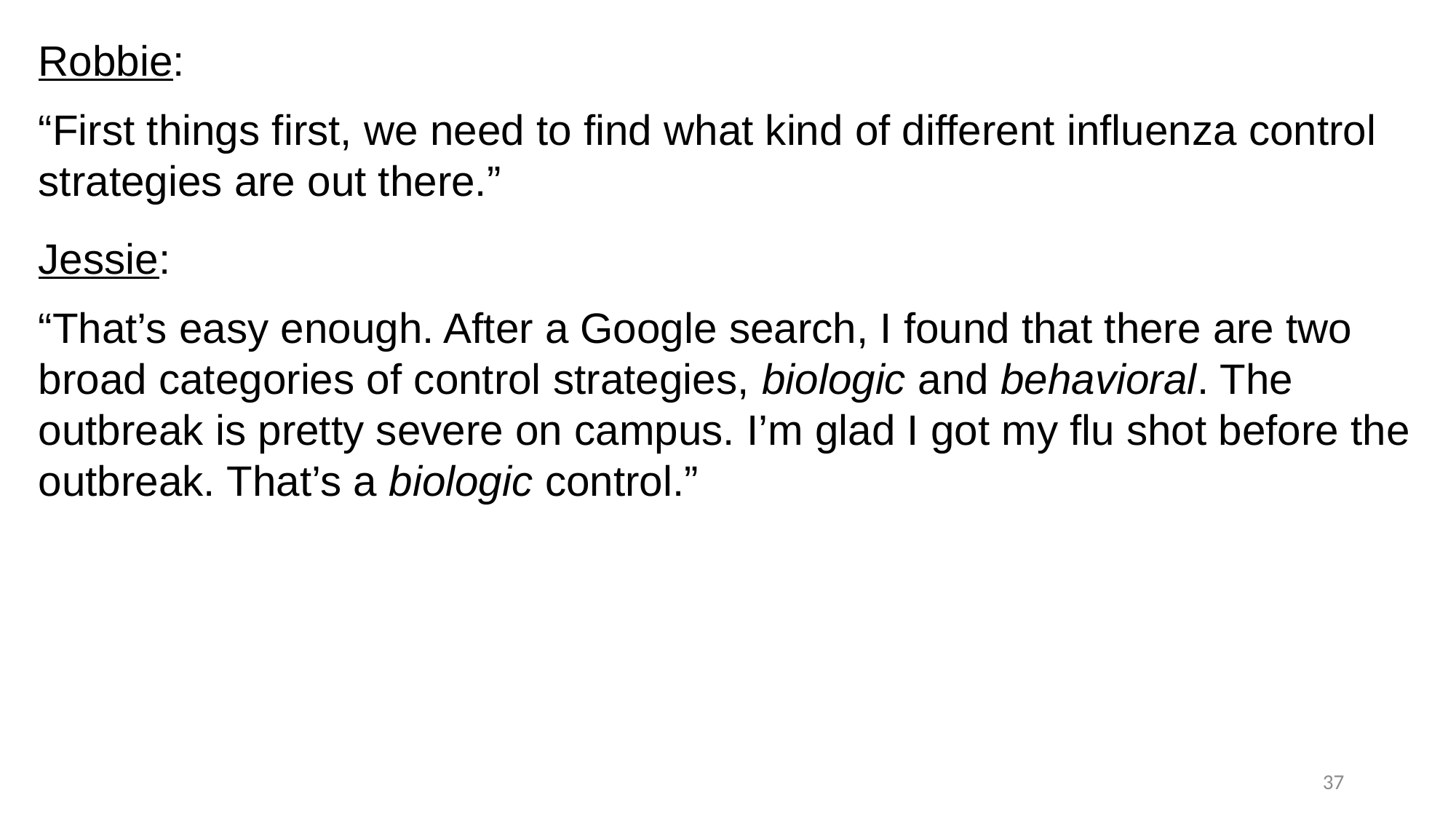

Robbie:
“First things first, we need to find what kind of different influenza control strategies are out there.”
Jessie:
“That’s easy enough. After a Google search, I found that there are two broad categories of control strategies, biologic and behavioral. The outbreak is pretty severe on campus. I’m glad I got my flu shot before the outbreak. That’s a biologic control.”

37